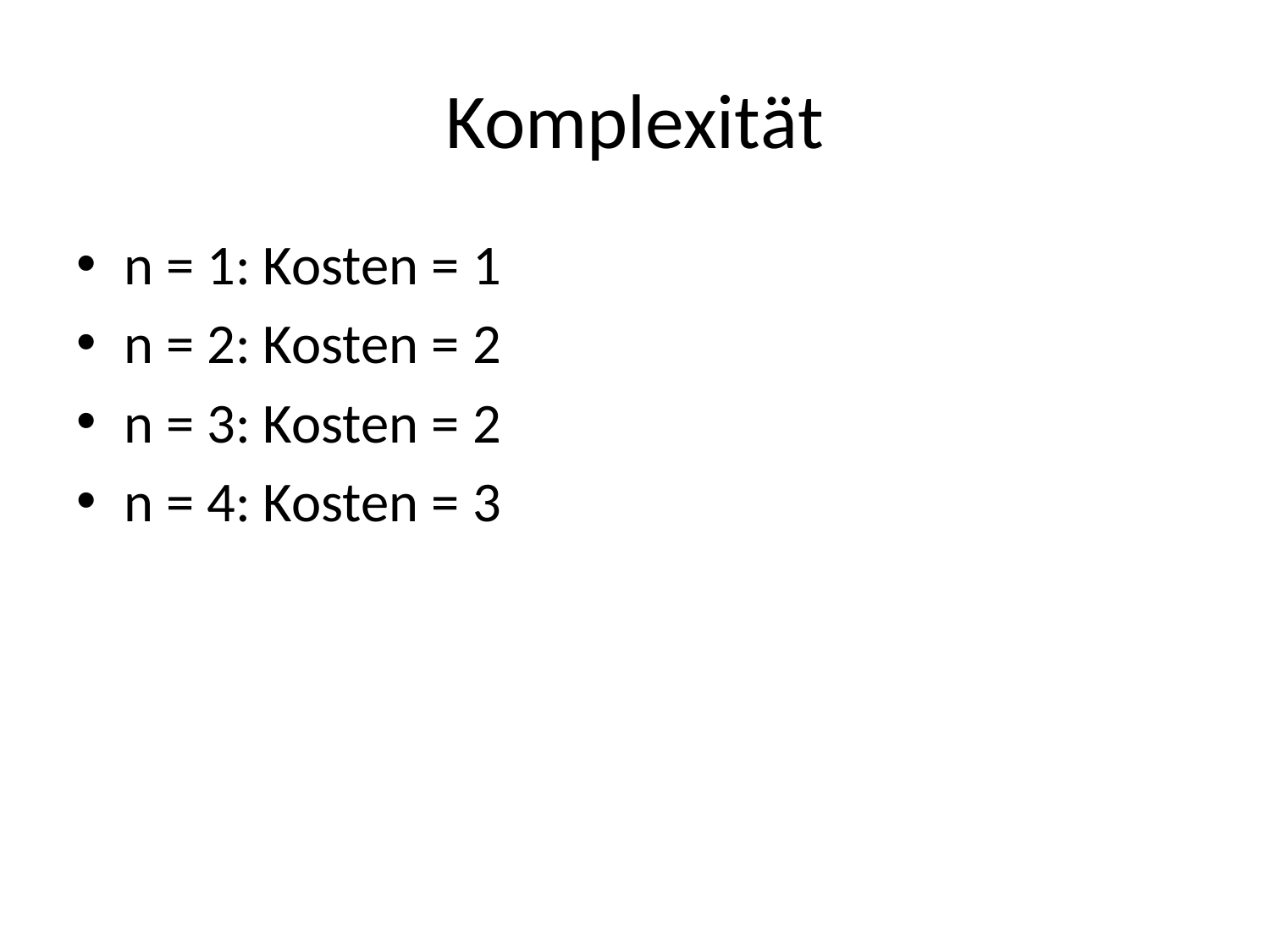

# Komplexität
n = 1: Kosten = 1
n = 2: Kosten = 2
n = 3: Kosten = 2
n = 4: Kosten = 3